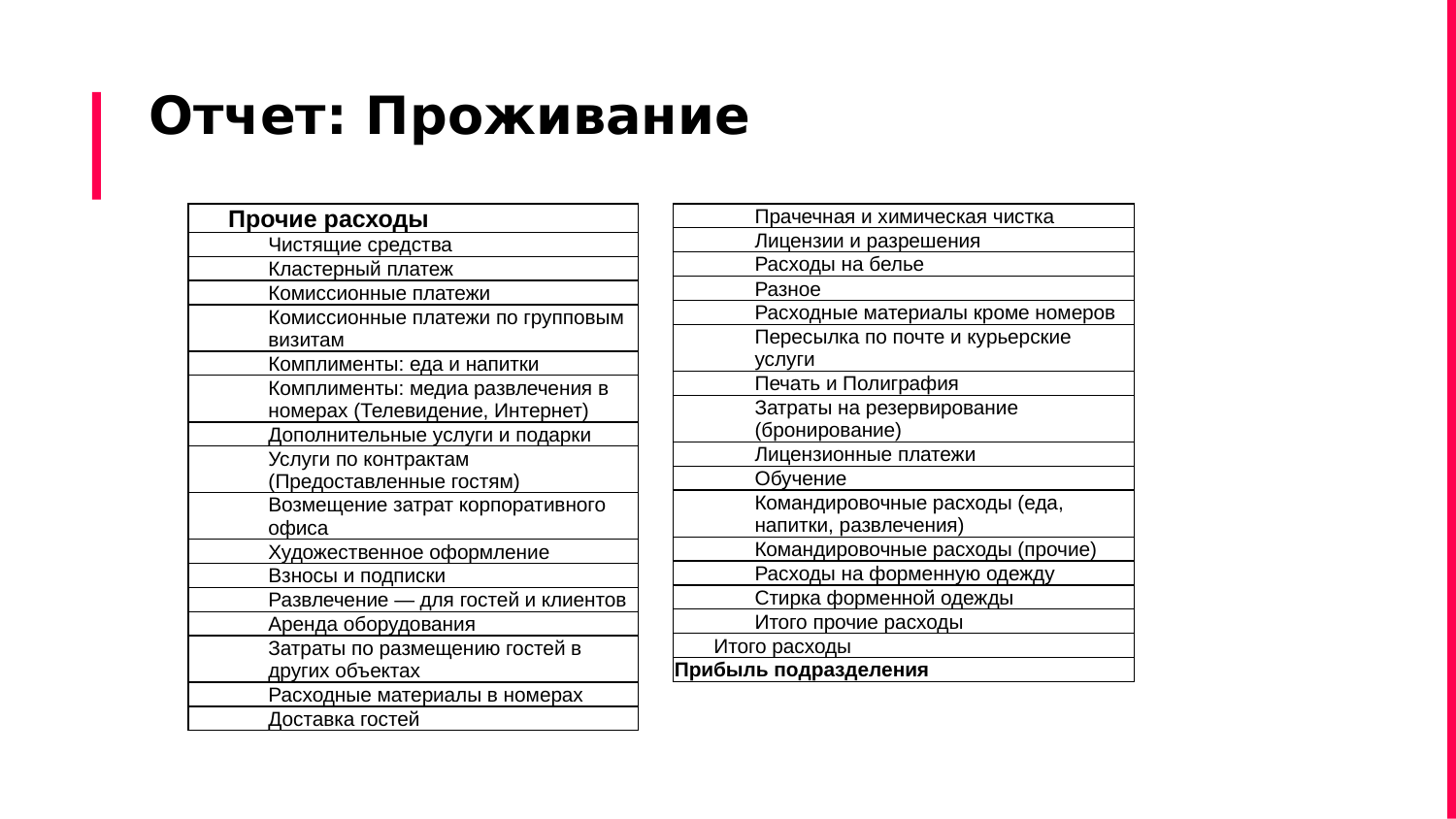

# Отчет: Проживание
| Прочие расходы |
| --- |
| Чистящие средства |
| Кластерный платеж |
| Комиссионные платежи |
| Комиссионные платежи по групповым визитам |
| Комплименты: еда и напитки |
| Комплименты: медиа развлечения в номерах (Телевидение, Интернет) |
| Дополнительные услуги и подарки |
| Услуги по контрактам (Предоставленные гостям) |
| Возмещение затрат корпоративного офиса |
| Художественное оформление |
| Взносы и подписки |
| Развлечение — для гостей и клиентов |
| Аренда оборудования |
| Затраты по размещению гостей в других объектах |
| Расходные материалы в номерах |
| Доставка гостей |
| Прачечная и химическая чистка |
| --- |
| Лицензии и разрешения |
| Расходы на белье |
| Разное |
| Расходные материалы кроме номеров |
| Пересылка по почте и курьерские услуги |
| Печать и Полиграфия |
| Затраты на резервирование (бронирование) |
| Лицензионные платежи |
| Обучение |
| Командировочные расходы (еда, напитки, развлечения) |
| Командировочные расходы (прочие) |
| Расходы на форменную одежду |
| Стирка форменной одежды |
| Итого прочие расходы |
| Итого расходы |
| Прибыль подразделения |